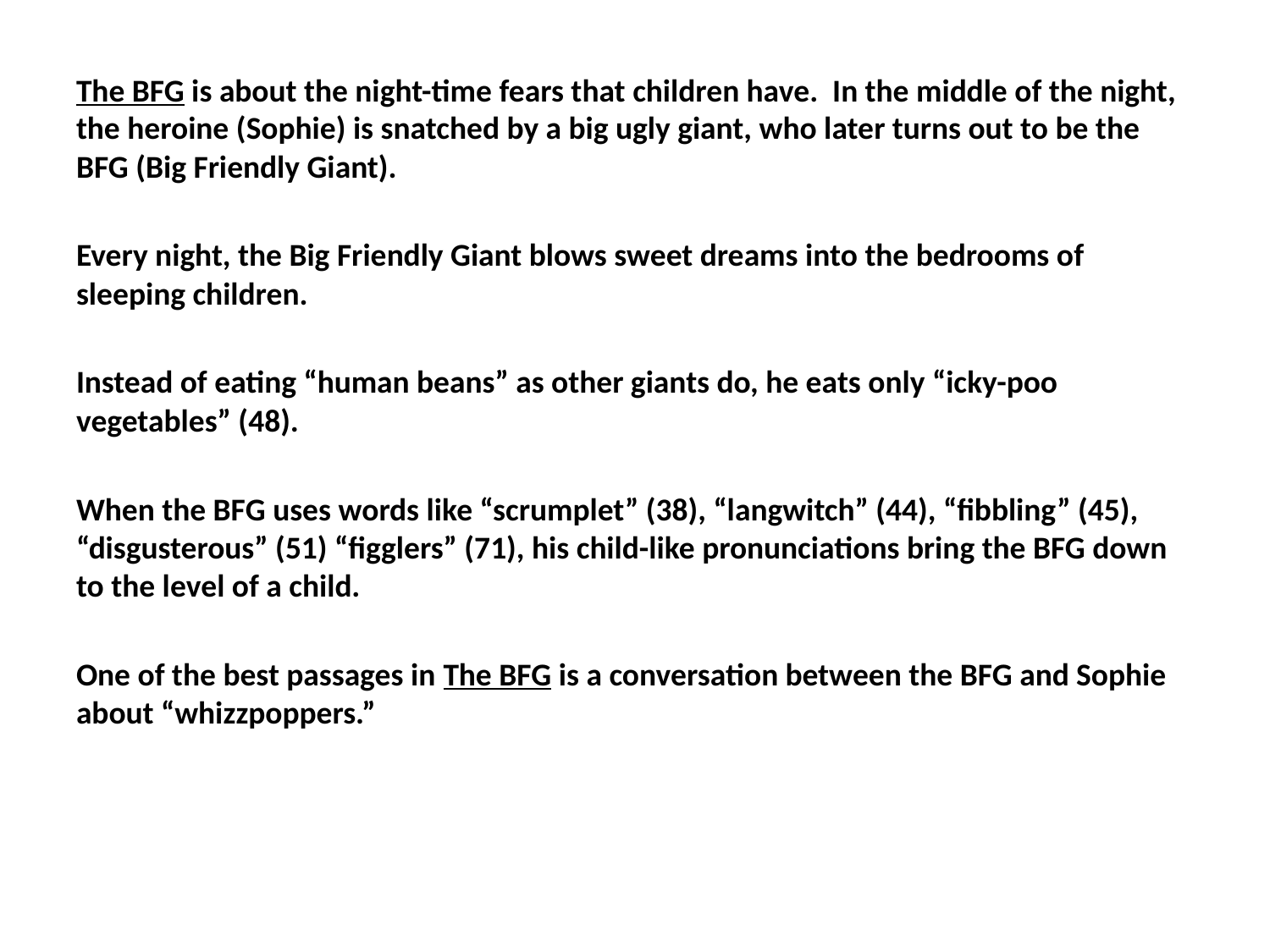

The BFG is about the night-time fears that children have.  In the middle of the night, the heroine (Sophie) is snatched by a big ugly giant, who later turns out to be the BFG (Big Friendly Giant).

Every night, the Big Friendly Giant blows sweet dreams into the bedrooms of sleeping children.

Instead of eating “human beans” as other giants do, he eats only “icky-poo vegetables” (48).

When the BFG uses words like “scrumplet” (38), “langwitch” (44), “fibbling” (45), “disgusterous” (51) “figglers” (71), his child-like pronunciations bring the BFG down to the level of a child.

One of the best passages in The BFG is a conversation between the BFG and Sophie about “whizzpoppers.”